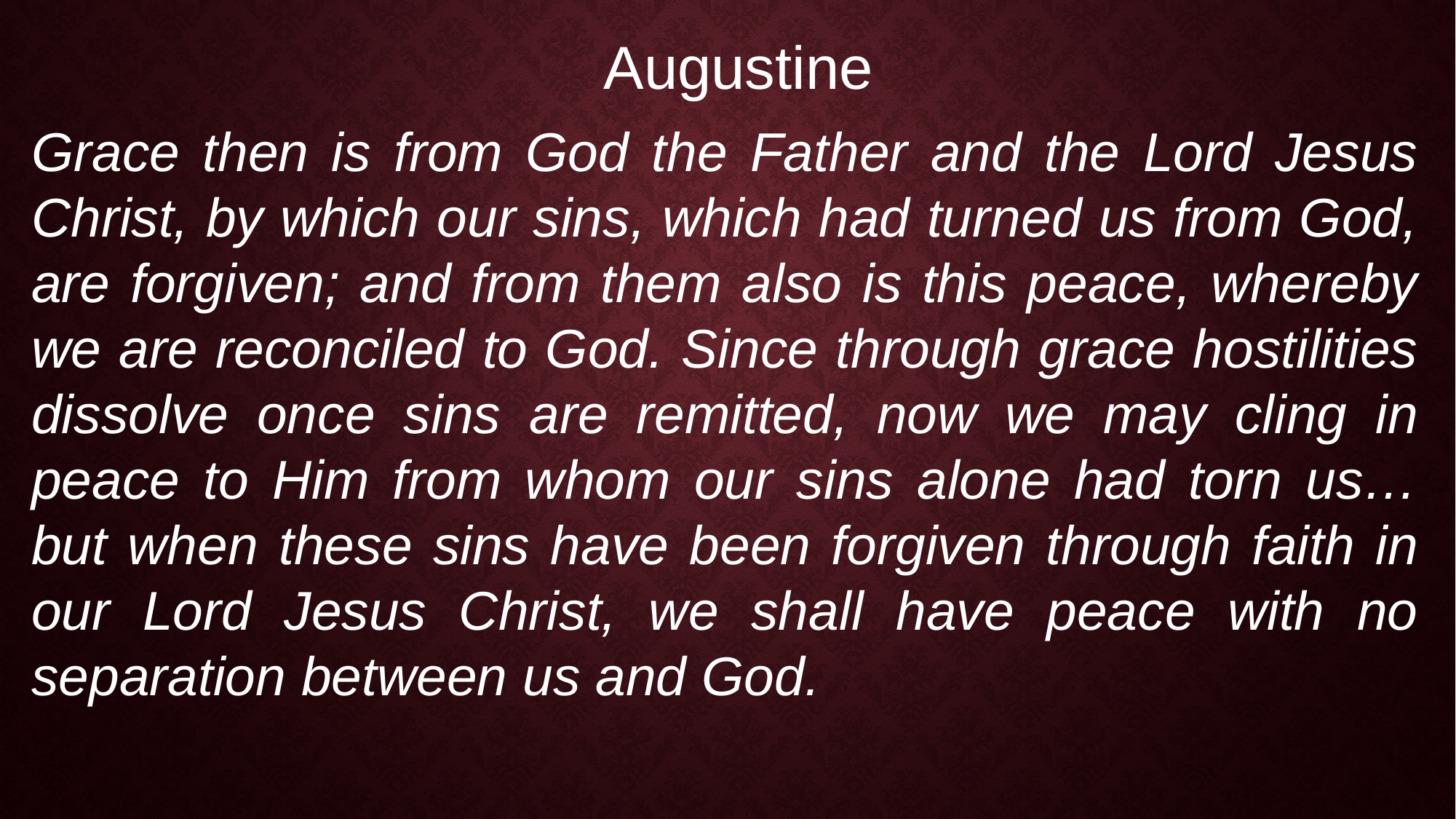

Augustine
Grace then is from God the Father and the Lord Jesus Christ, by which our sins, which had turned us from God, are forgiven; and from them also is this peace, whereby we are reconciled to God. Since through grace hostilities dissolve once sins are remitted, now we may cling in peace to Him from whom our sins alone had torn us… but when these sins have been forgiven through faith in our Lord Jesus Christ, we shall have peace with no separation between us and God.